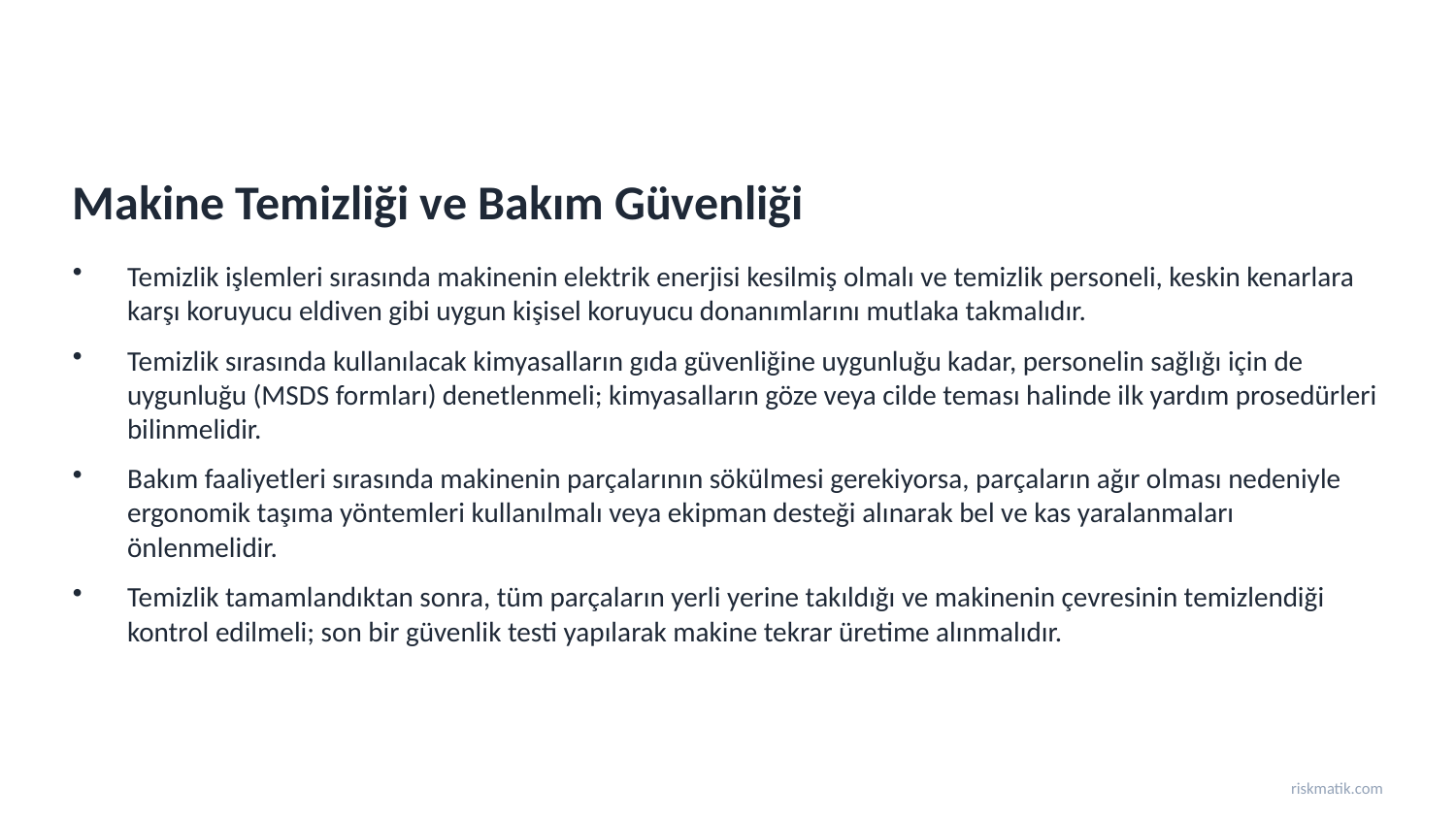

Makine Temizliği ve Bakım Güvenliği
Temizlik işlemleri sırasında makinenin elektrik enerjisi kesilmiş olmalı ve temizlik personeli, keskin kenarlara karşı koruyucu eldiven gibi uygun kişisel koruyucu donanımlarını mutlaka takmalıdır.
Temizlik sırasında kullanılacak kimyasalların gıda güvenliğine uygunluğu kadar, personelin sağlığı için de uygunluğu (MSDS formları) denetlenmeli; kimyasalların göze veya cilde teması halinde ilk yardım prosedürleri bilinmelidir.
Bakım faaliyetleri sırasında makinenin parçalarının sökülmesi gerekiyorsa, parçaların ağır olması nedeniyle ergonomik taşıma yöntemleri kullanılmalı veya ekipman desteği alınarak bel ve kas yaralanmaları önlenmelidir.
Temizlik tamamlandıktan sonra, tüm parçaların yerli yerine takıldığı ve makinenin çevresinin temizlendiği kontrol edilmeli; son bir güvenlik testi yapılarak makine tekrar üretime alınmalıdır.
riskmatik.com